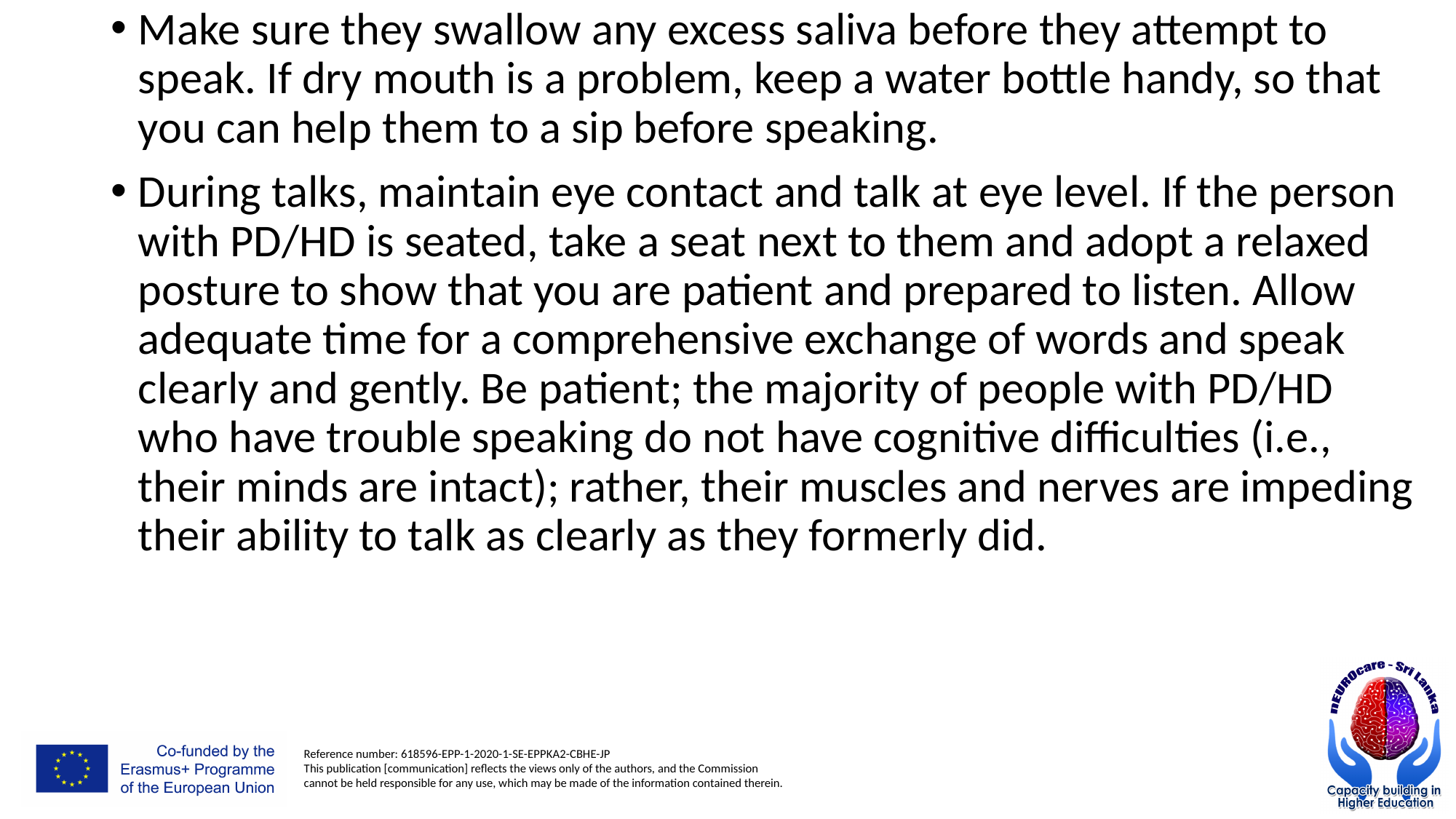

Make sure they swallow any excess saliva before they attempt to speak. If dry mouth is a problem, keep a water bottle handy, so that you can help them to a sip before speaking.
During talks, maintain eye contact and talk at eye level. If the person with PD/HD is seated, take a seat next to them and adopt a relaxed posture to show that you are patient and prepared to listen. Allow adequate time for a comprehensive exchange of words and speak clearly and gently. Be patient; the majority of people with PD/HD who have trouble speaking do not have cognitive difficulties (i.e., their minds are intact); rather, their muscles and nerves are impeding their ability to talk as clearly as they formerly did.